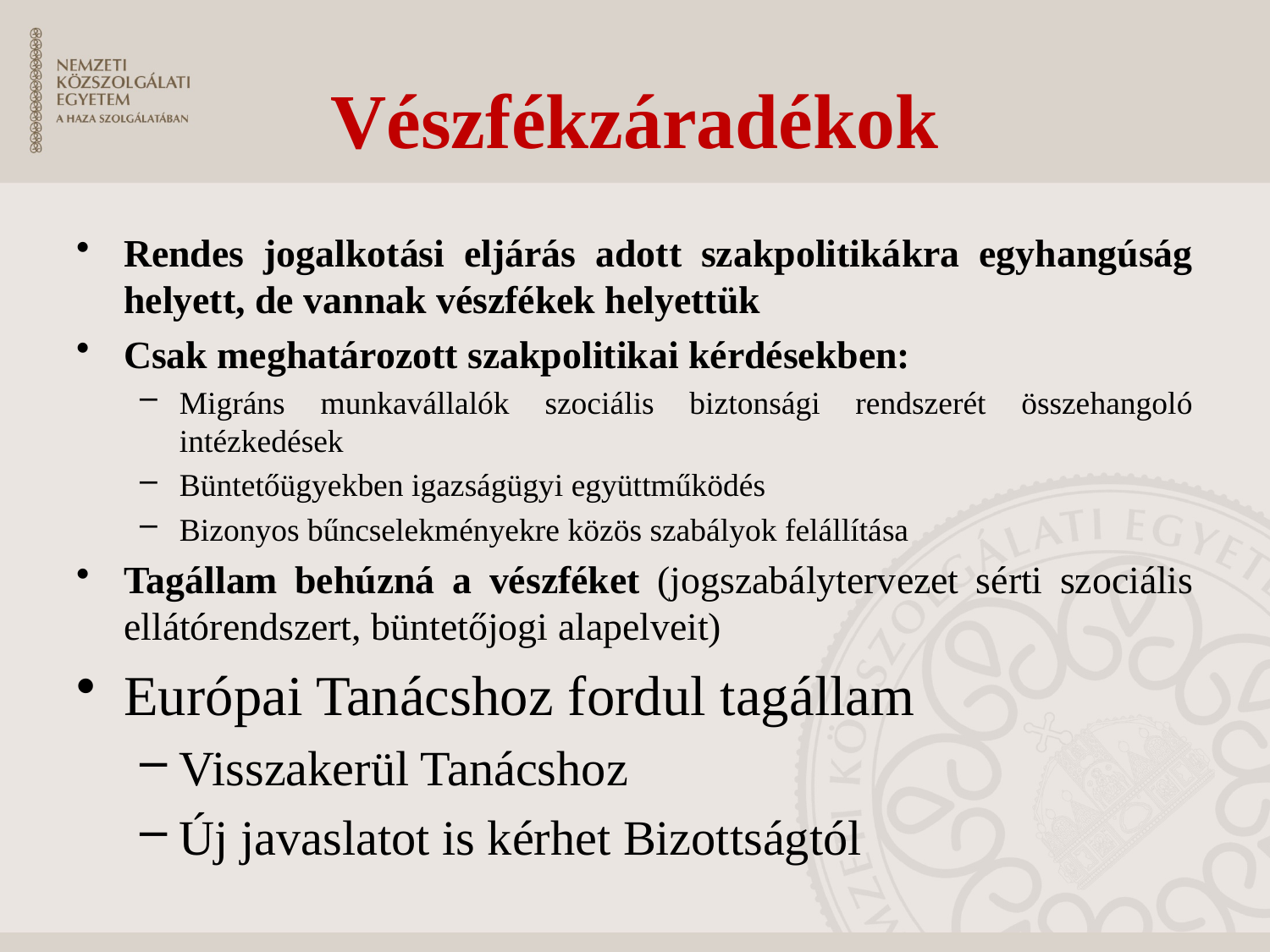

# Vészfékzáradékok
Rendes jogalkotási eljárás adott szakpolitikákra egyhangúság helyett, de vannak vészfékek helyettük
Csak meghatározott szakpolitikai kérdésekben:
Migráns munkavállalók szociális biztonsági rendszerét összehangoló intézkedések
Büntetőügyekben igazságügyi együttműködés
Bizonyos bűncselekményekre közös szabályok felállítása
Tagállam behúzná a vészféket (jogszabálytervezet sérti szociális ellátórendszert, büntetőjogi alapelveit)
Európai Tanácshoz fordul tagállam
Visszakerül Tanácshoz
Új javaslatot is kérhet Bizottságtól